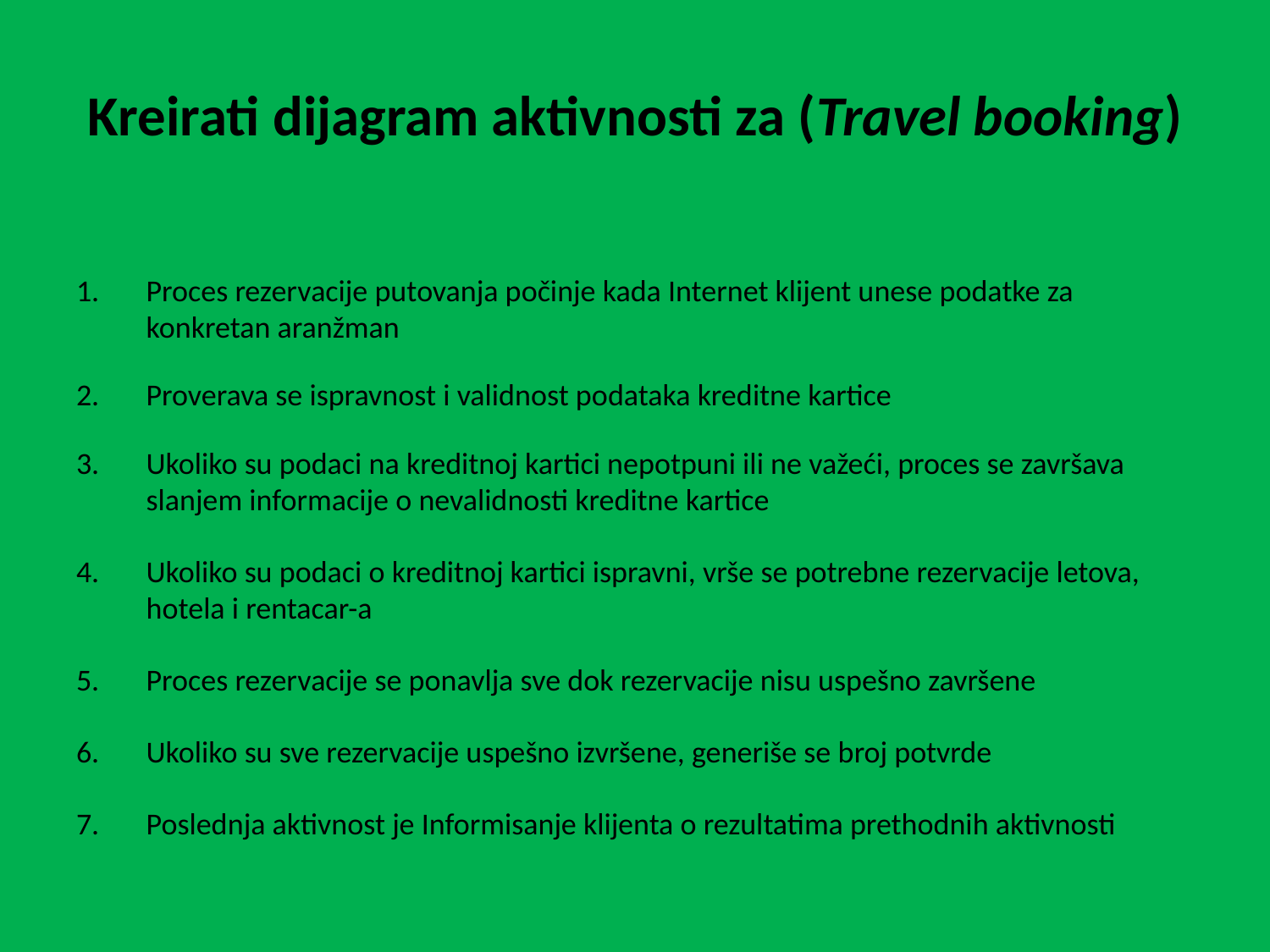

# Kreirati dijagram aktivnosti za (Travel booking)

Proces rezervacije putovanja počinje kada Internet klijent unese podatke za konkretan aranžman

Proverava se ispravnost i validnost podataka kreditne kartice

Ukoliko su podaci na kreditnoj kartici nepotpuni ili ne važeći, proces se završava slanjem informacije o nevalidnosti kreditne kartice

Ukoliko su podaci o kreditnoj kartici ispravni, vrše se potrebne rezervacije letova, hotela i rentacar-a

Proces rezervacije se ponavlja sve dok rezervacije nisu uspešno završene

Ukoliko su sve rezervacije uspešno izvršene, generiše se broj potvrde

Poslednja aktivnost je Informisanje klijenta o rezultatima prethodnih aktivnosti